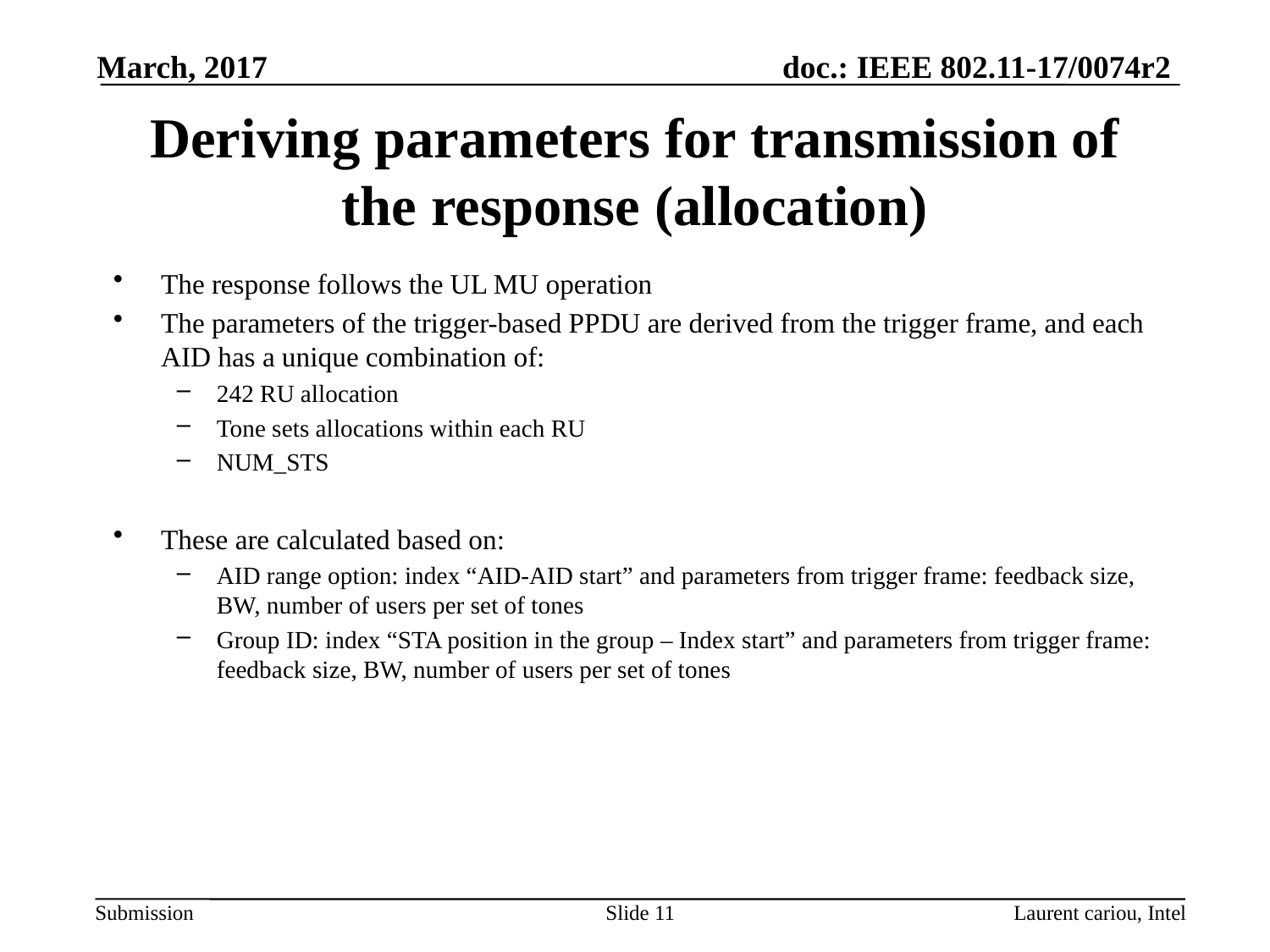

March, 2017
# Deriving parameters for transmission of the response (allocation)
The response follows the UL MU operation
The parameters of the trigger-based PPDU are derived from the trigger frame, and each AID has a unique combination of:
242 RU allocation
Tone sets allocations within each RU
NUM_STS

These are calculated based on:
AID range option: index “AID-AID start” and parameters from trigger frame: feedback size, BW, number of users per set of tones
Group ID: index “STA position in the group – Index start” and parameters from trigger frame: feedback size, BW, number of users per set of tones

Slide 11
Laurent cariou, Intel